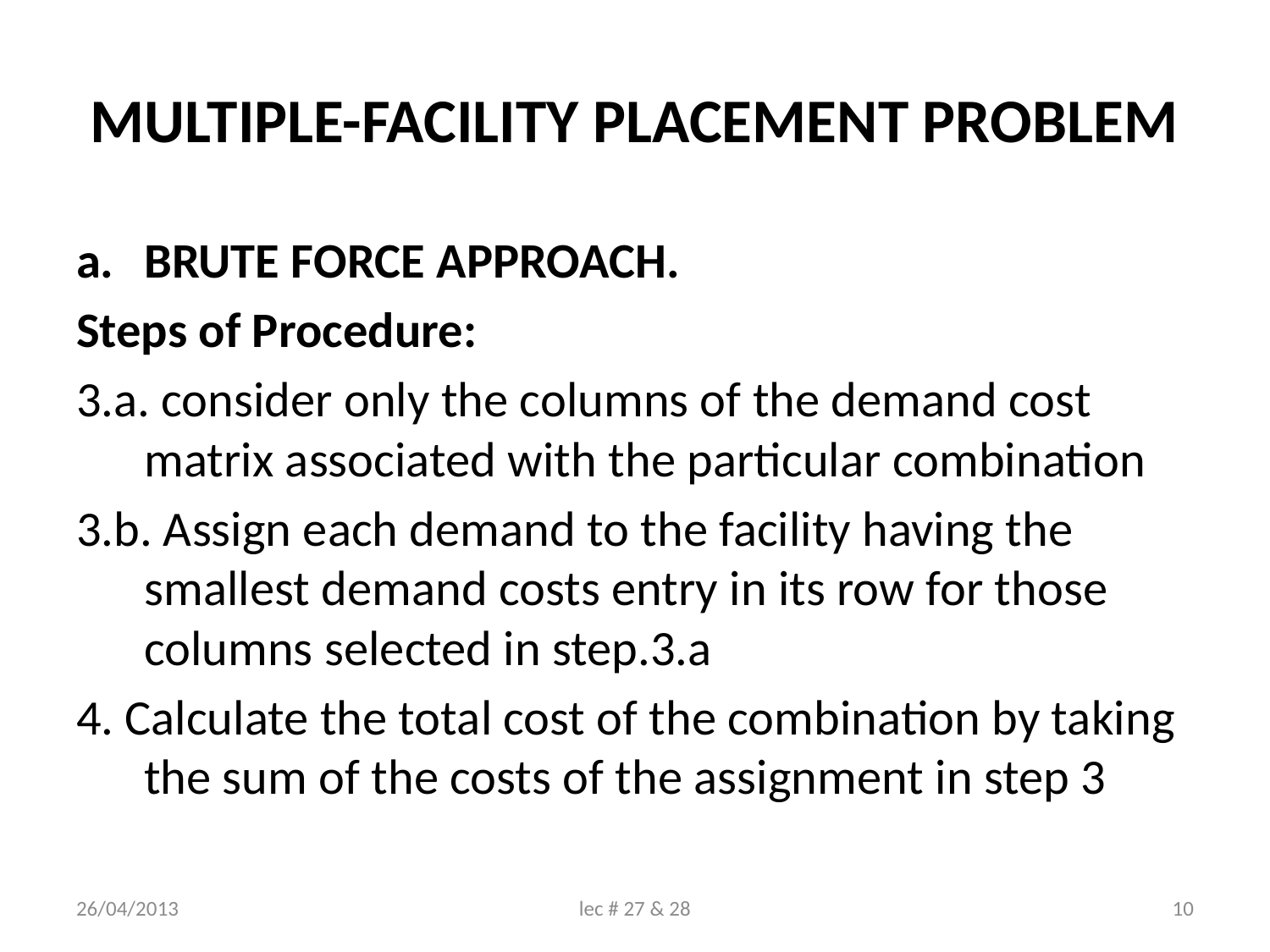

# MULTIPLE-FACILITY PLACEMENT PROBLEM
BRUTE FORCE APPROACH.
Steps of Procedure:
3.a. consider only the columns of the demand cost matrix associated with the particular combination
3.b. Assign each demand to the facility having the smallest demand costs entry in its row for those columns selected in step.3.a
4. Calculate the total cost of the combination by taking the sum of the costs of the assignment in step 3

26/04/2013
lec # 27 & 28
10